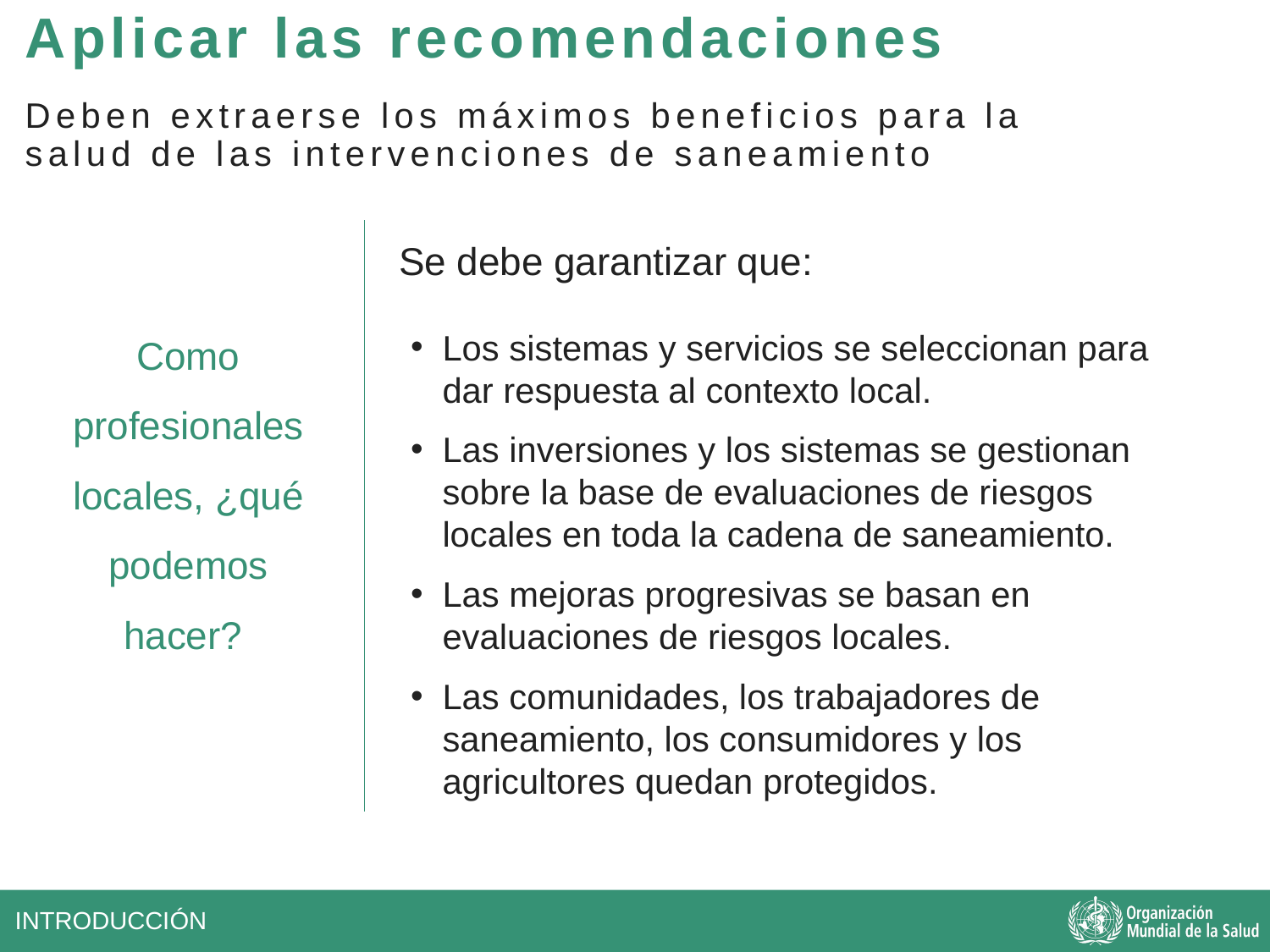

Aplicar las recomendaciones
Deben extraerse los máximos beneficios para la salud de las intervenciones de saneamiento
Se debe garantizar que:
Como profesionales locales, ¿qué podemos hacer?
Los sistemas y servicios se seleccionan para dar respuesta al contexto local.
Las inversiones y los sistemas se gestionan sobre la base de evaluaciones de riesgos locales en toda la cadena de saneamiento.
Las mejoras progresivas se basan en evaluaciones de riesgos locales.
Las comunidades, los trabajadores de saneamiento, los consumidores y los agricultores quedan protegidos.